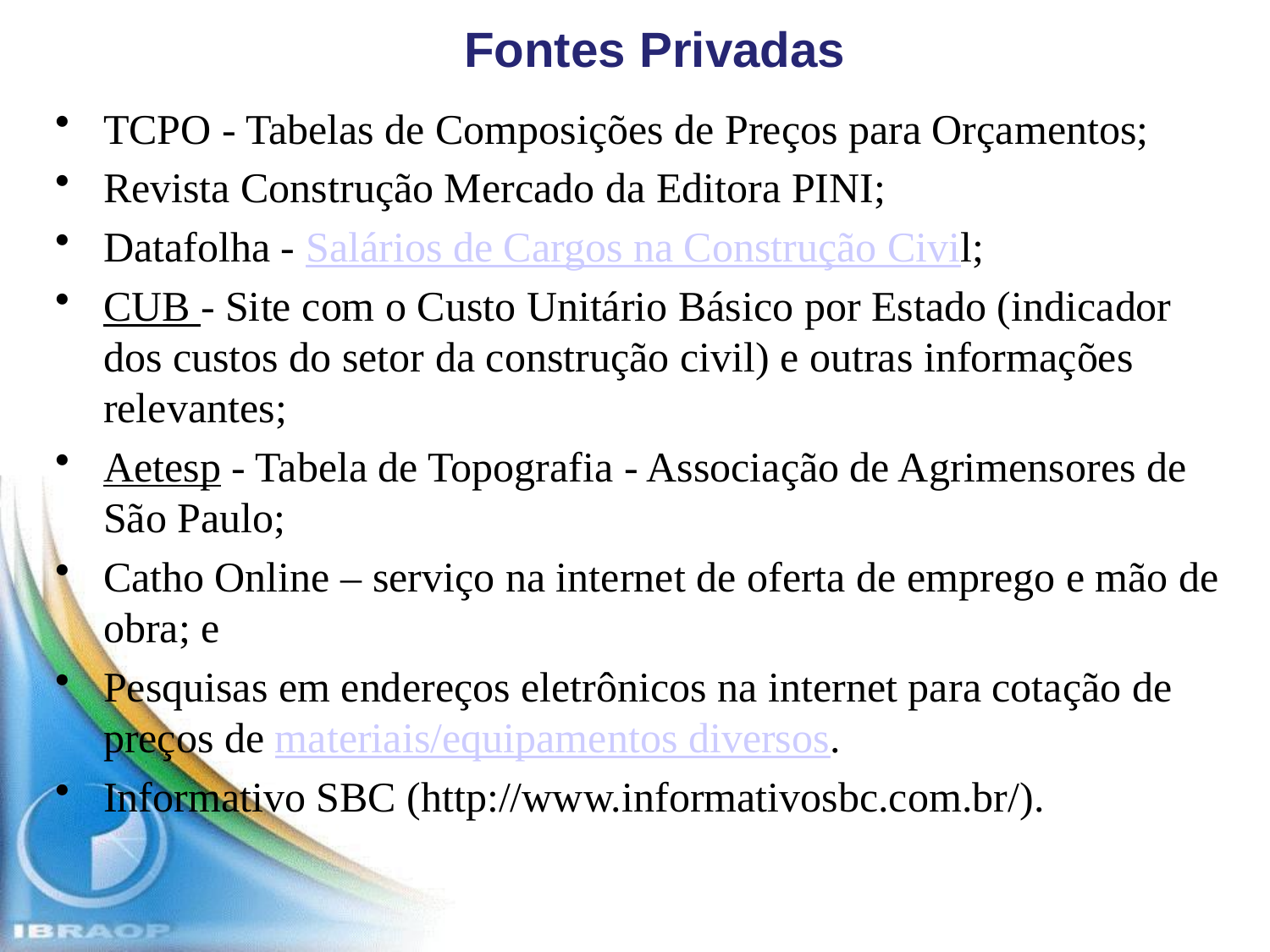

# Fontes Privadas
TCPO - Tabelas de Composições de Preços para Orçamentos;
Revista Construção Mercado da Editora PINI;
Datafolha - Salários de Cargos na Construção Civil;
CUB - Site com o Custo Unitário Básico por Estado (indicador dos custos do setor da construção civil) e outras informações relevantes;
Aetesp - Tabela de Topografia - Associação de Agrimensores de São Paulo;
Catho Online – serviço na internet de oferta de emprego e mão de obra; e
Pesquisas em endereços eletrônicos na internet para cotação de preços de materiais/equipamentos diversos.
Informativo SBC (http://www.informativosbc.com.br/).